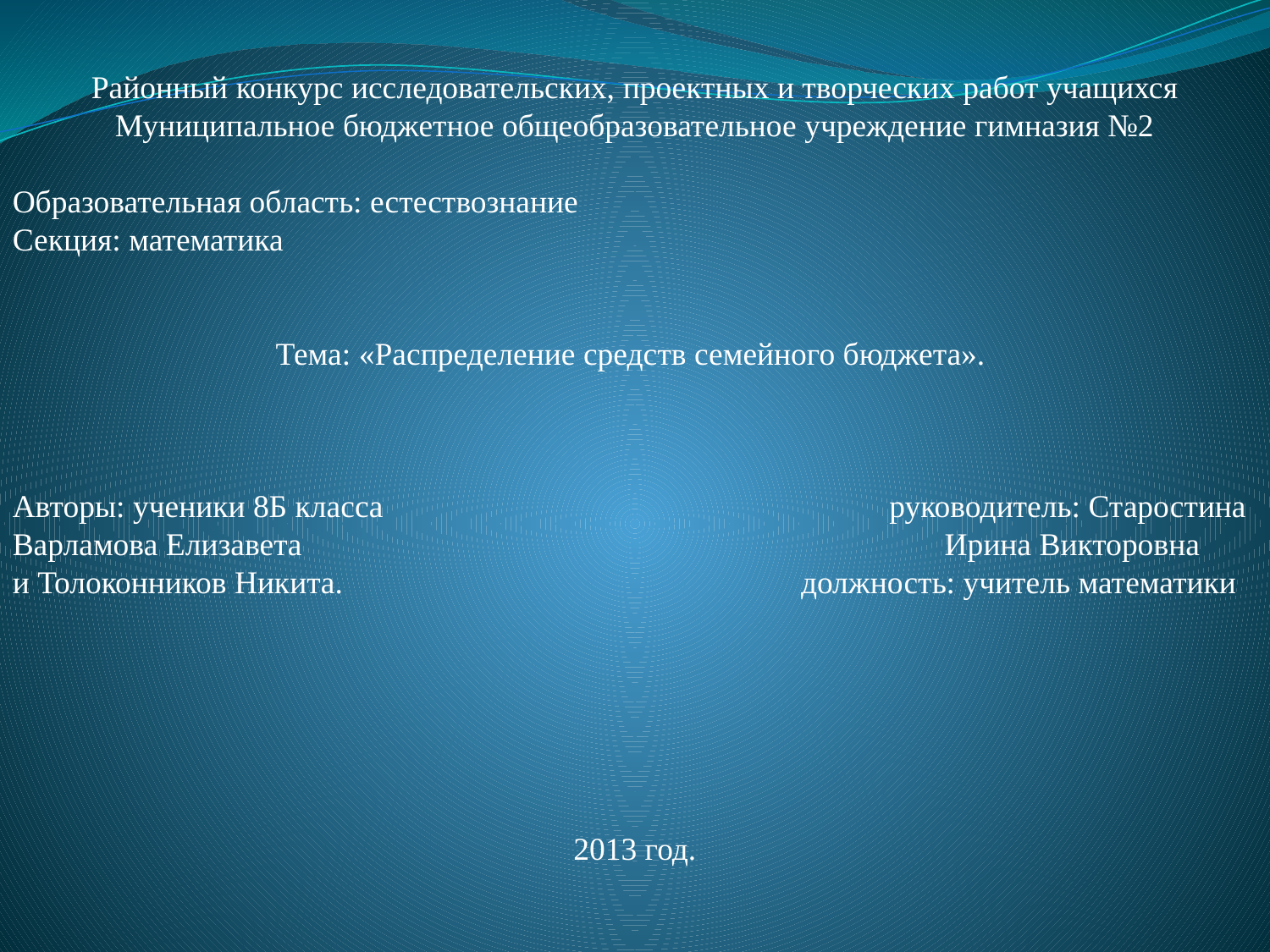

Районный конкурс исследовательских, проектных и творческих работ учащихся
Муниципальное бюджетное общеобразовательное учреждение гимназия №2

Образовательная область: естествознание
Секция: математика

Тема: «Распределение средств семейного бюджета».

Авторы: ученики 8Б класса                                                               руководитель: Старостина
Варламова Елизавета                                                                                Ирина Викторовна
и Толоконников Никита.                                                         должность: учитель математики

2013 год.